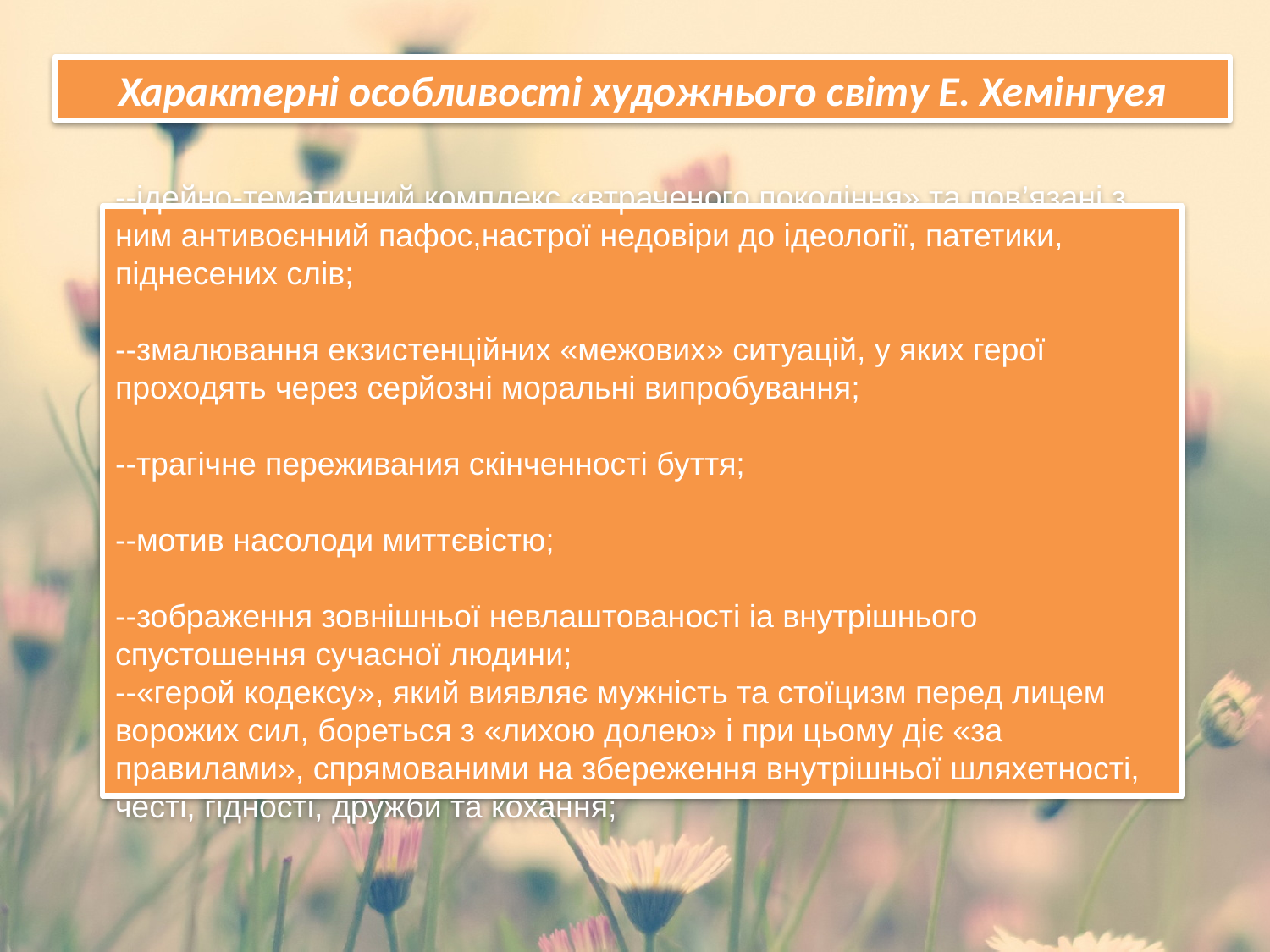

Характерні особливості художнього світу Е. Хемінгуея
# --ідейно-тематичний комплекс «втраченого покоління» та пов’язані з ним антивоєнний пафос,настрої недовіри до ідеології, патетики, піднесених слів; --змалювання екзистенційних «межових» ситуацій, у яких герої проходять через серйозні моральні випробування; --трагічне переживания скінченності буття; --мотив насолоди миттєвістю; --зображення зовнішньої невлаштованості іа внутрішнього спустошення сучасної людини; --«герой кодексу», який виявляє мужність та стоїцизм перед лицем ворожих сил, бореться з «лихою долею» і при цьому діє «за правилами», спрямованими на збереження внутрішньої шляхетності, честі, гідності, дружби та кохання;